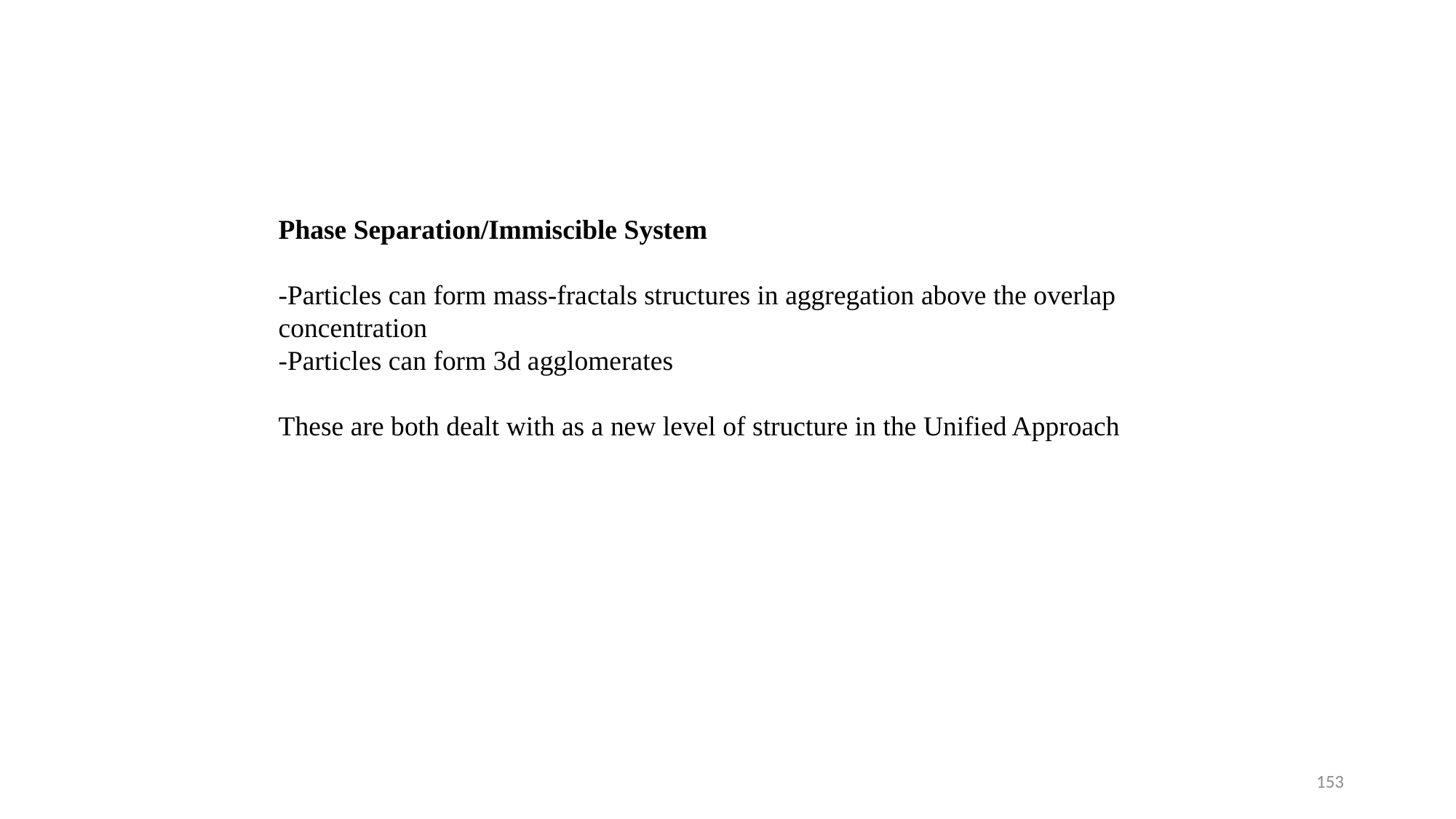

Phase Separation/Immiscible System

-Particles can form mass-fractals structures in aggregation above the overlap concentration
-Particles can form 3d agglomerates

These are both dealt with as a new level of structure in the Unified Approach
153